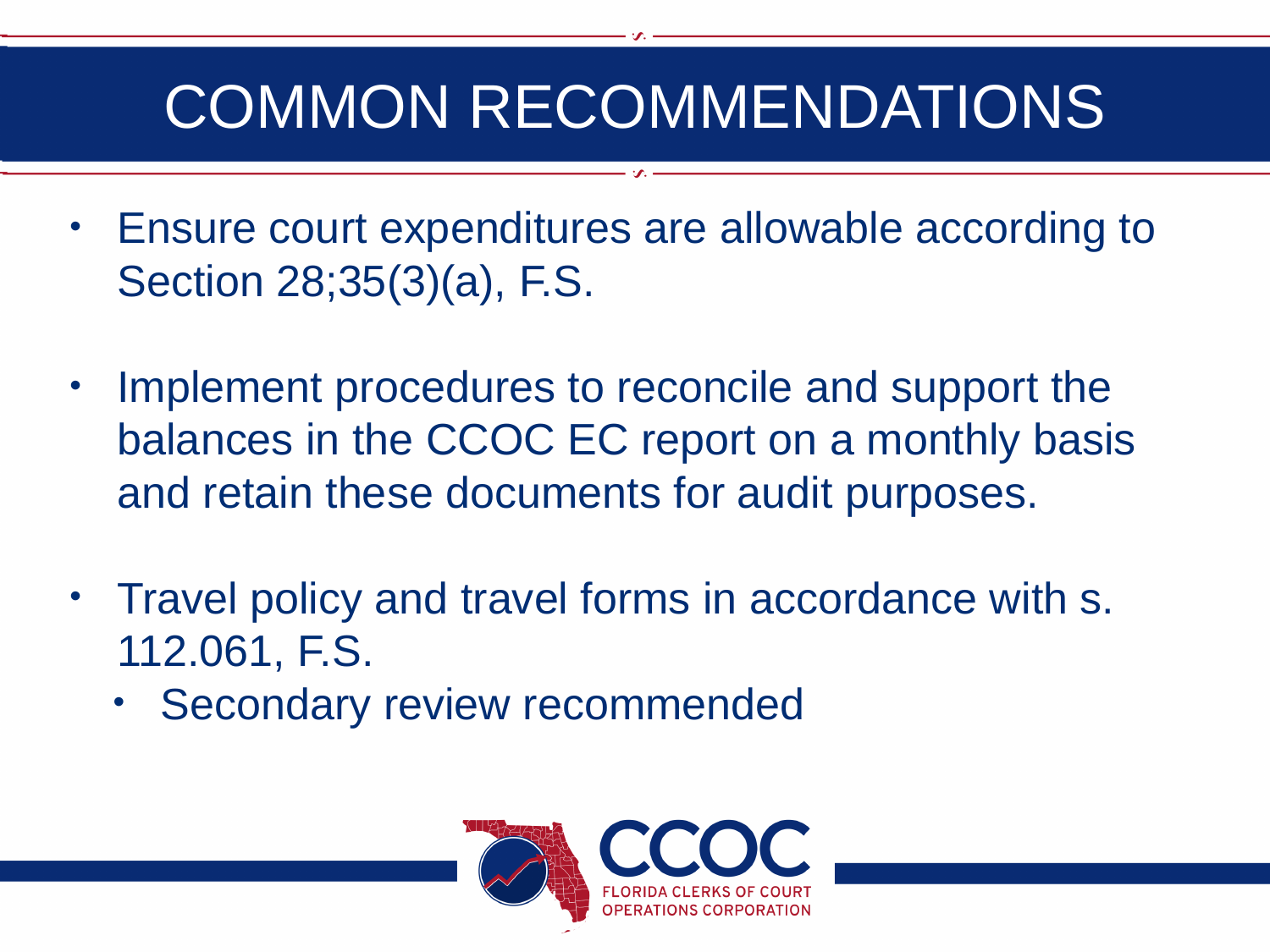

# COMMON RECOMMENDATIONS
Ensure court expenditures are allowable according to Section 28;35(3)(a), F.S.

Implement procedures to reconcile and support the balances in the CCOC EC report on a monthly basis and retain these documents for audit purposes.

Travel policy and travel forms in accordance with s. 112.061, F.S.
Secondary review recommended